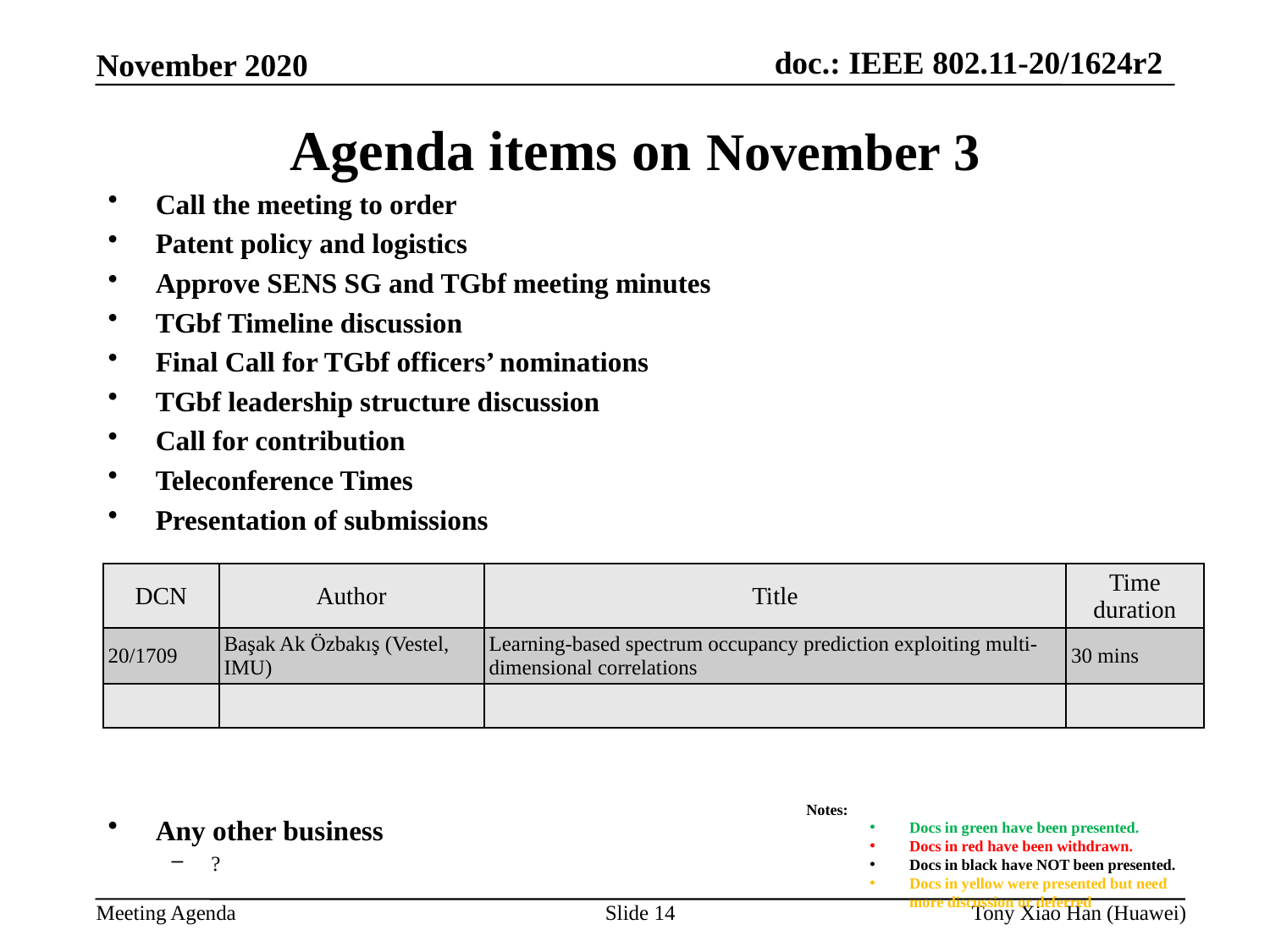

Agenda items on November 3
Call the meeting to order
Patent policy and logistics
Approve SENS SG and TGbf meeting minutes
TGbf Timeline discussion
Final Call for TGbf officers’ nominations
TGbf leadership structure discussion
Call for contribution
Teleconference Times
Presentation of submissions

Any other business
?
| DCN | Author | Title | Time duration |
| --- | --- | --- | --- |
| 20/1709 | Başak Ak Özbakış (Vestel, IMU) | Learning-based spectrum occupancy prediction exploiting multi-dimensional correlations | 30 mins |
|  |  |  |  |
Notes:
Docs in green have been presented.
Docs in red have been withdrawn.
Docs in black have NOT been presented.
Docs in yellow were presented but need more discussion or deferred
Slide 14
Tony Xiao Han (Huawei)